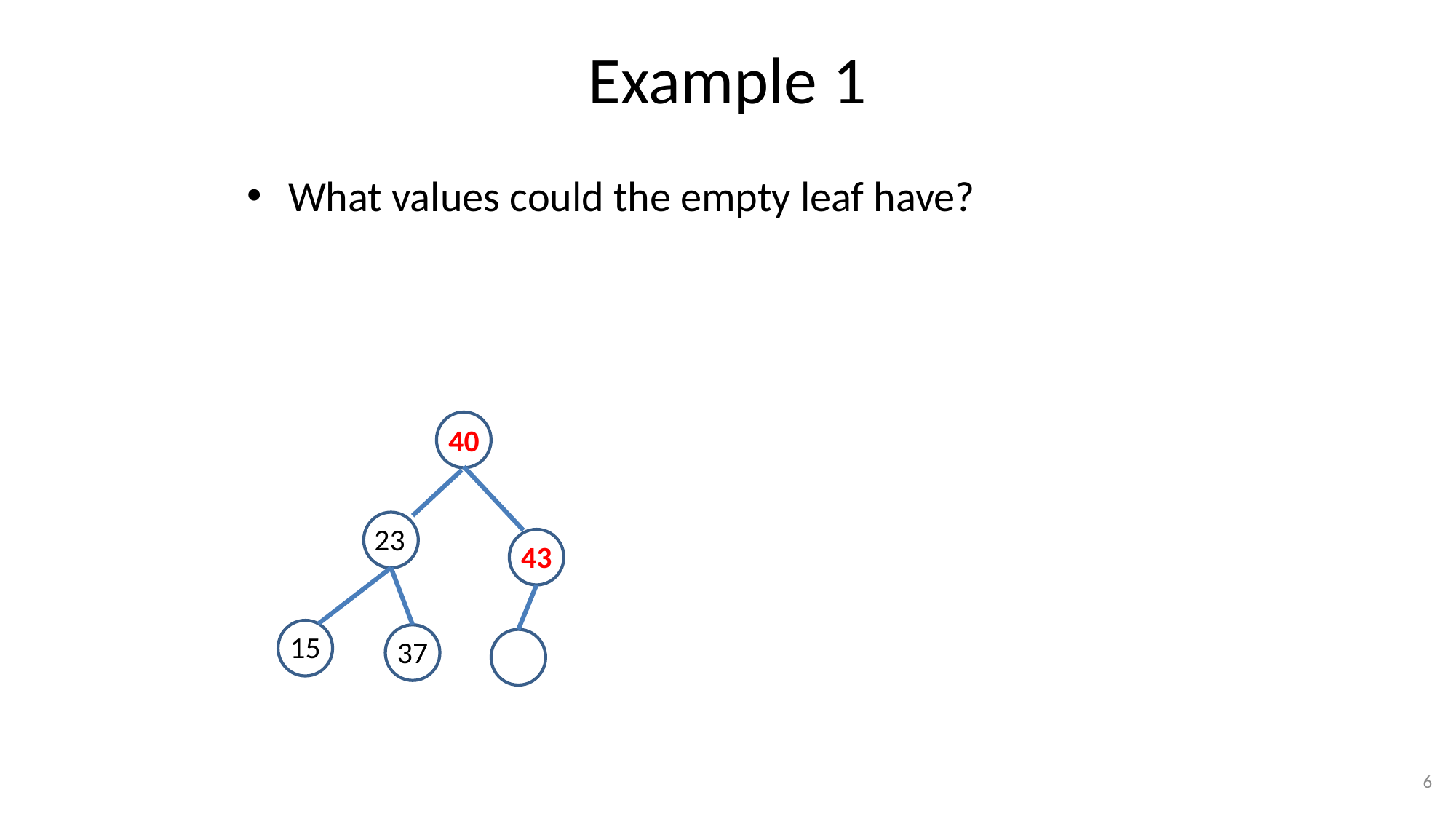

# Example 1
What values could the empty leaf have?

40

23

43

15

37

6